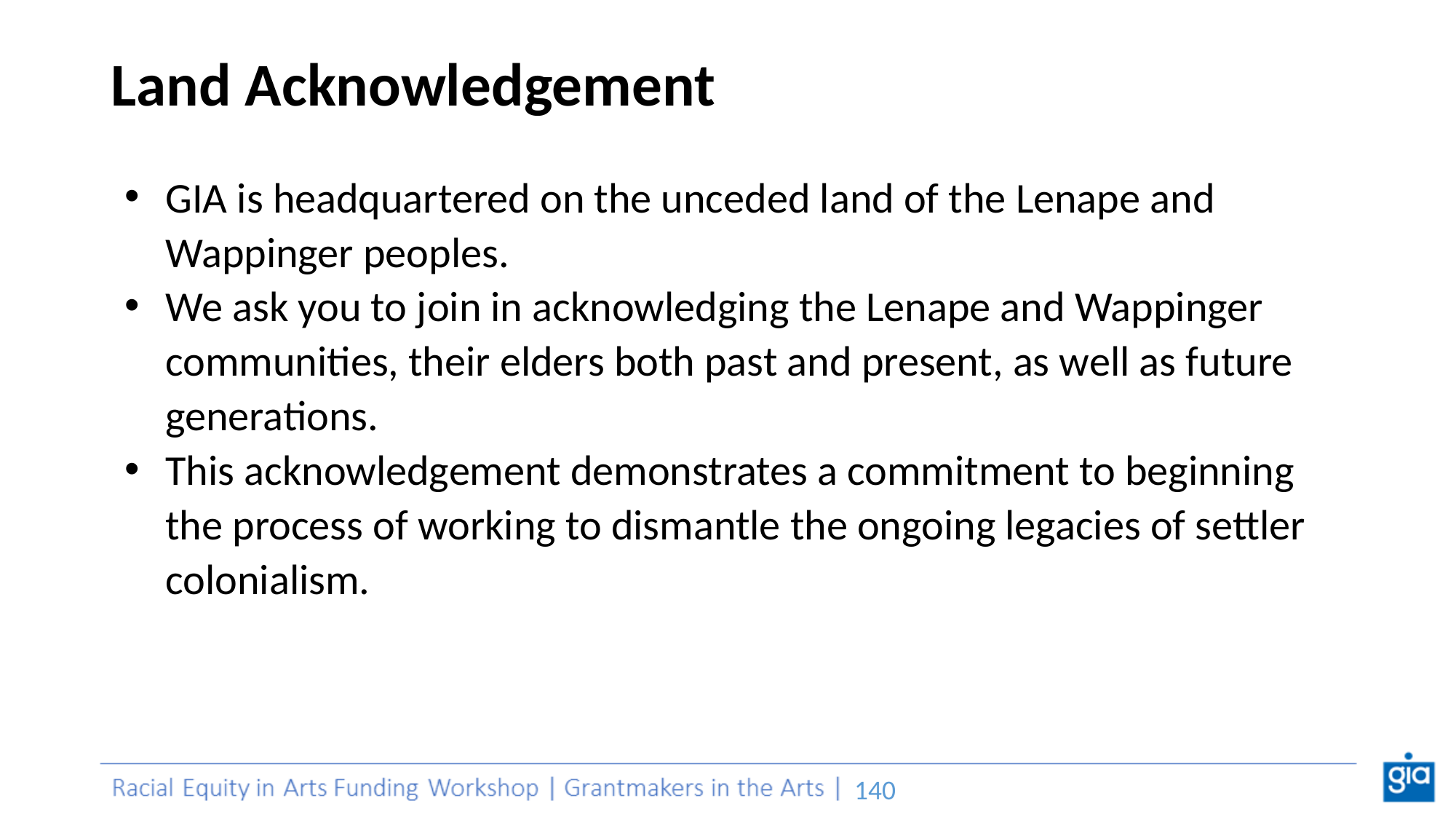

# Land Acknowledgement
GIA is headquartered on the unceded land of the Lenape and Wappinger peoples.
We ask you to join in acknowledging the Lenape and Wappinger communities, their elders both past and present, as well as future generations.
This acknowledgement demonstrates a commitment to beginning the process of working to dismantle the ongoing legacies of settler colonialism.

140